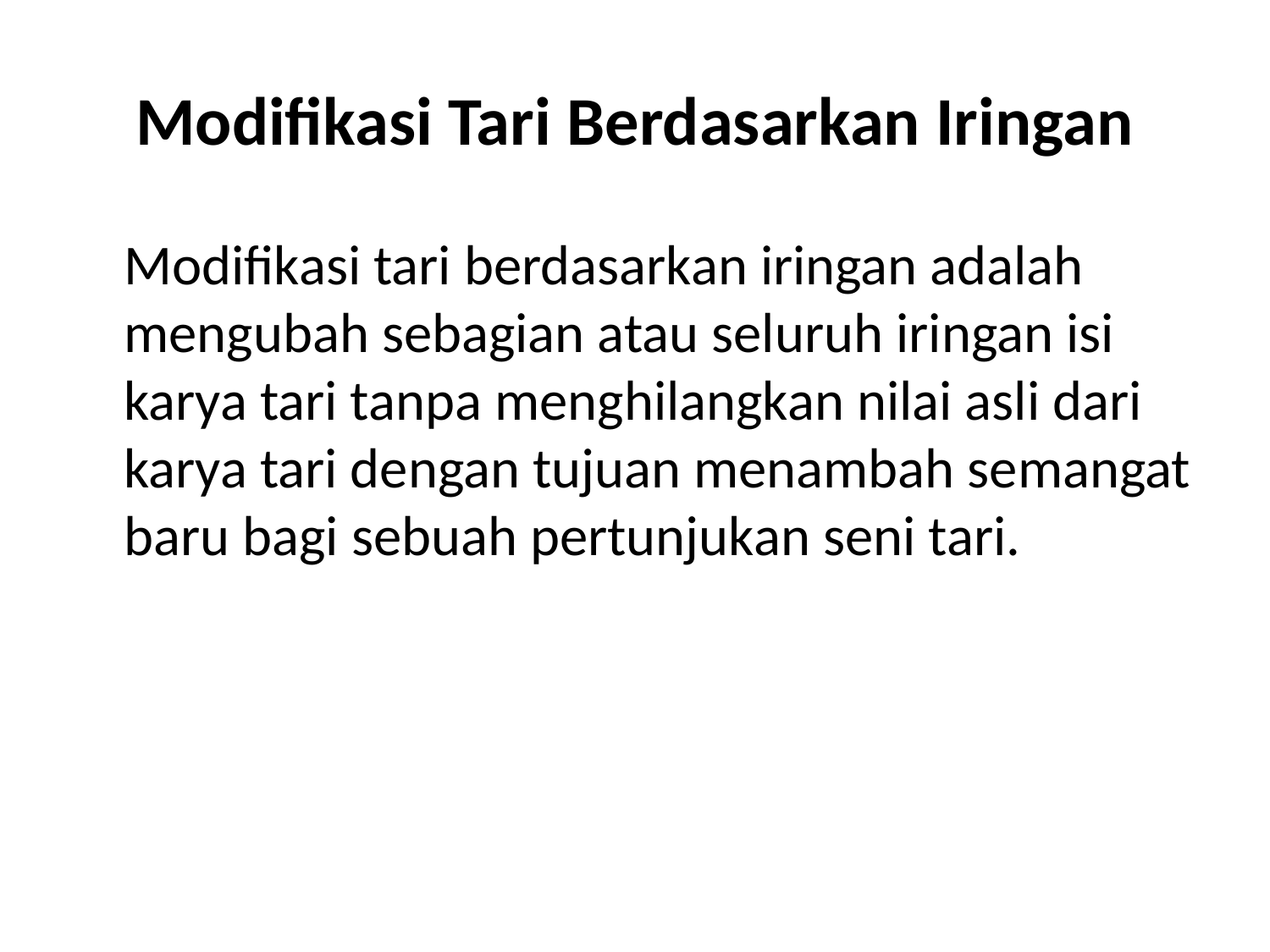

# Modifikasi Tari Berdasarkan Iringan
	Modifikasi tari berdasarkan iringan adalah mengubah sebagian atau seluruh iringan isi karya tari tanpa menghilangkan nilai asli dari karya tari dengan tujuan menambah semangat baru bagi sebuah pertunjukan seni tari.